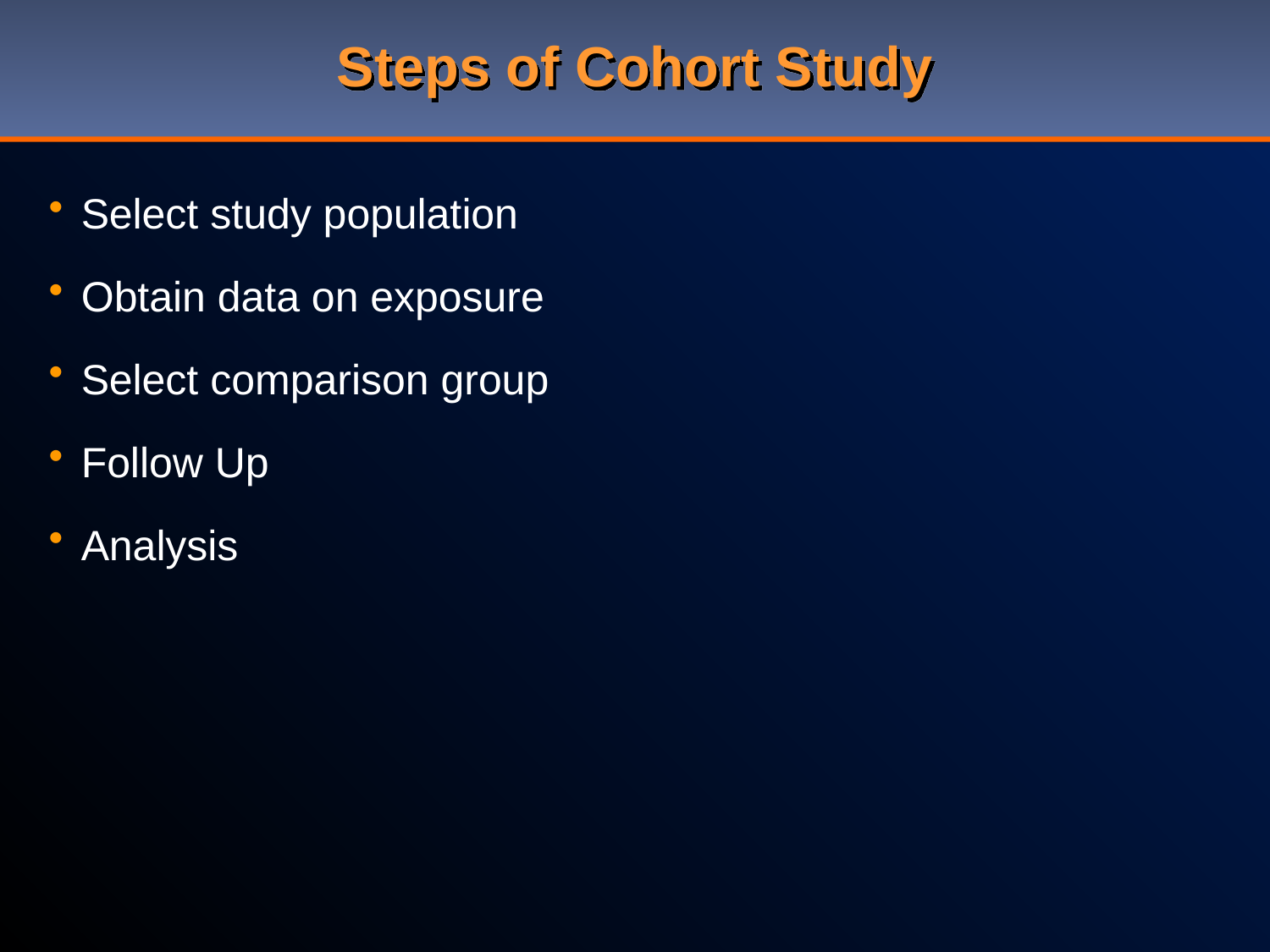

# Steps of Cohort Study
Select study population
Obtain data on exposure
Select comparison group
Follow Up
Analysis